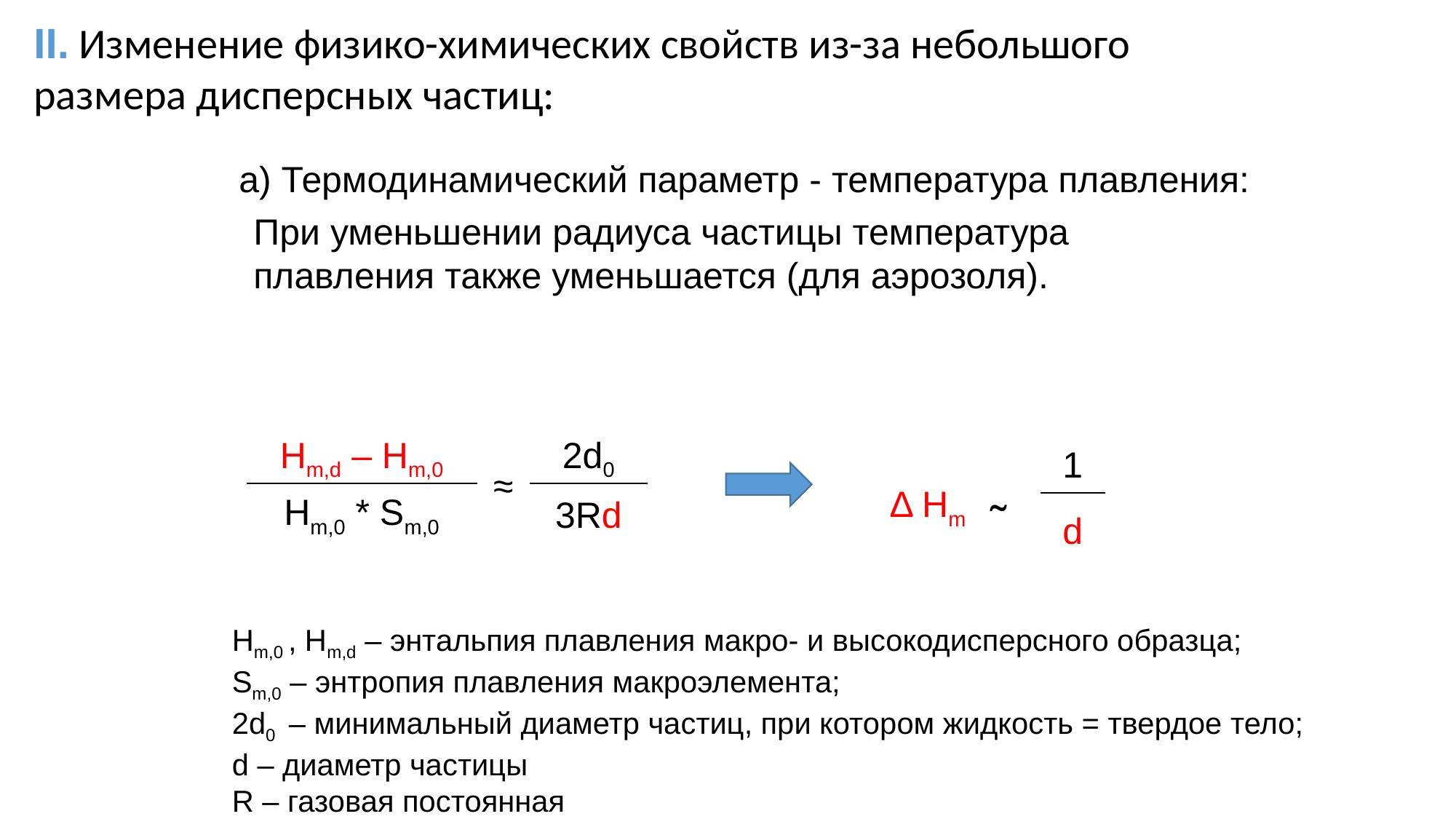

II. Изменение физико-химических свойств из-за небольшого размера дисперсных частиц:

а) Термодинамический параметр - температура плавления:
При уменьшении радиуса частицы температура плавления также уменьшается (для аэрозоля).
| Hm,d – Hm,0 | ≈ | 2d0 |
| --- | --- | --- |
| Hm,0 \* Sm,0 |  | 3Rd |
| Δ Hm ̴ | 1 |
| --- | --- |
|  | d |

Hm,0 , Hm,d – энтальпия плавления макро- и высокодисперсного образца;
Sm,0 – энтропия плавления макроэлемента;
2d0  – минимальный диаметр частиц, при котором жидкость = твердое тело;
d – диаметр частицы
R – газовая постоянная